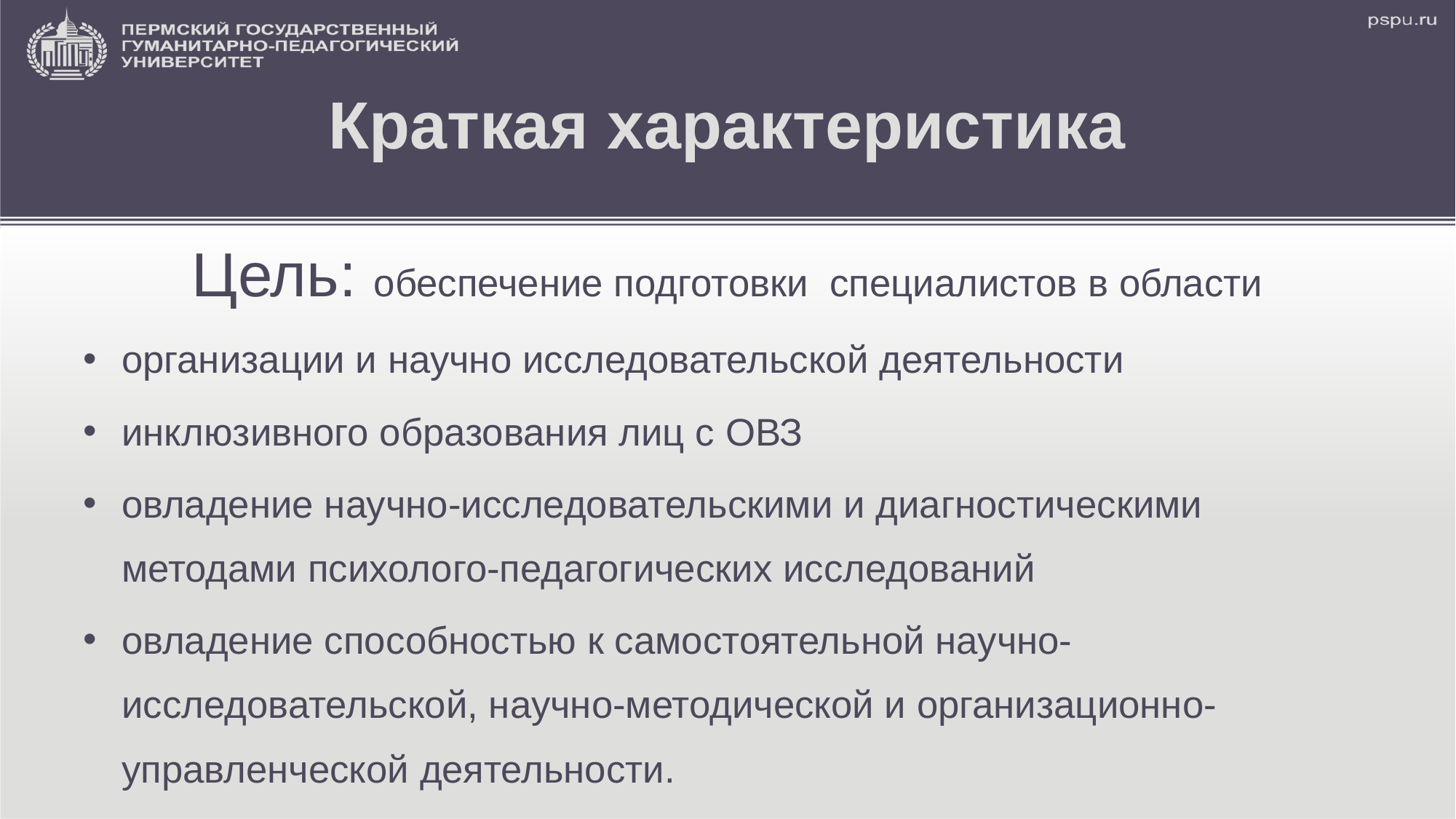

# Краткая характеристика
Цель: обеспечение подготовки  специалистов в области
организации и научно исследовательской деятельности
инклюзивного образования лиц с ОВЗ
овладение научно-исследовательскими и диагностическими методами психолого-педагогических исследований
овладение способностью к самостоятельной научно-исследовательской, научно-методической и организационно-управленческой деятельности.